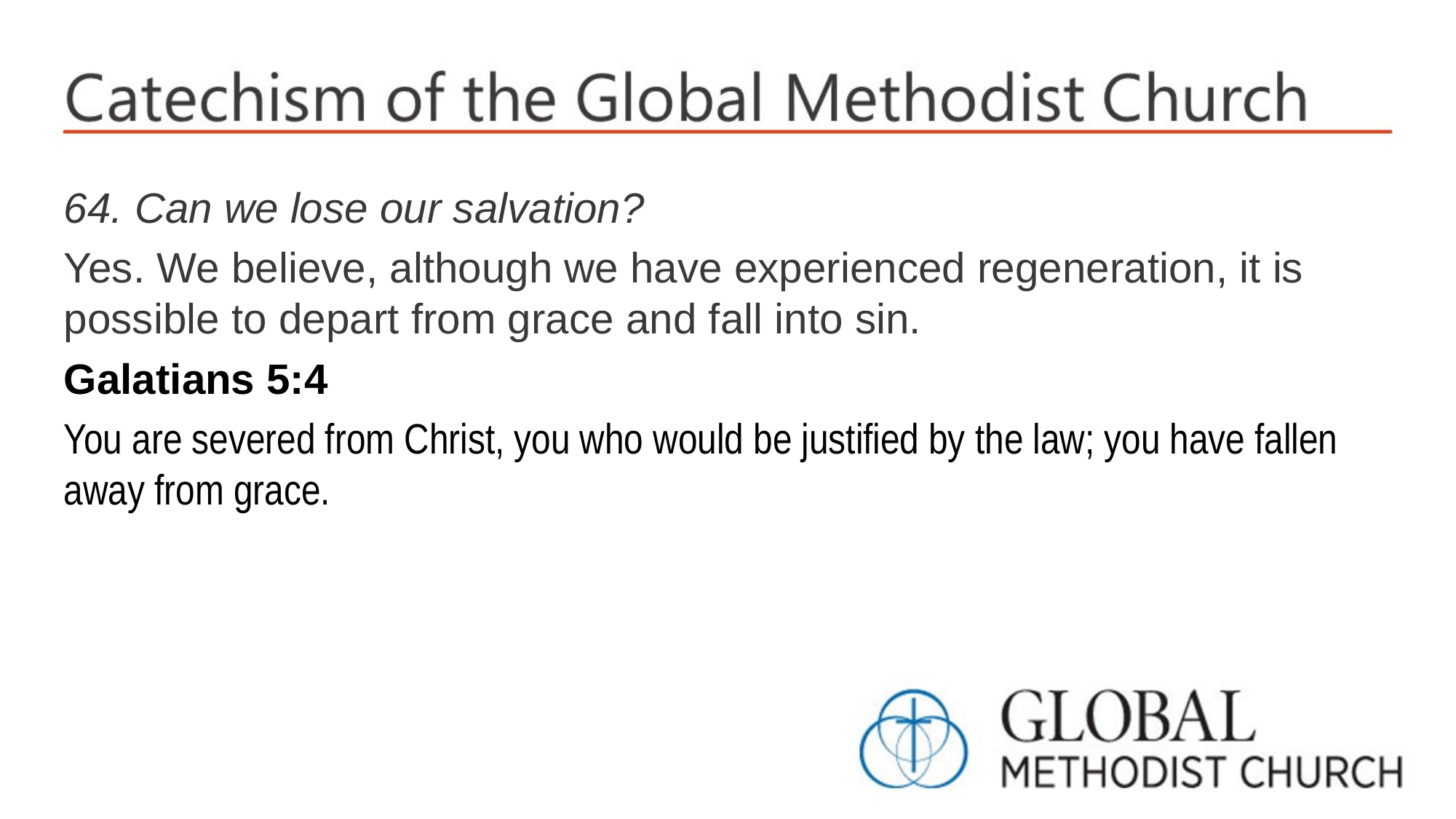

64. Can we lose our salvation?
Yes. We believe, although we have experienced regeneration, it is possible to depart from grace and fall into sin.
Galatians 5:4
You are severed from Christ, you who would be justified by the law; you have fallen away from grace.